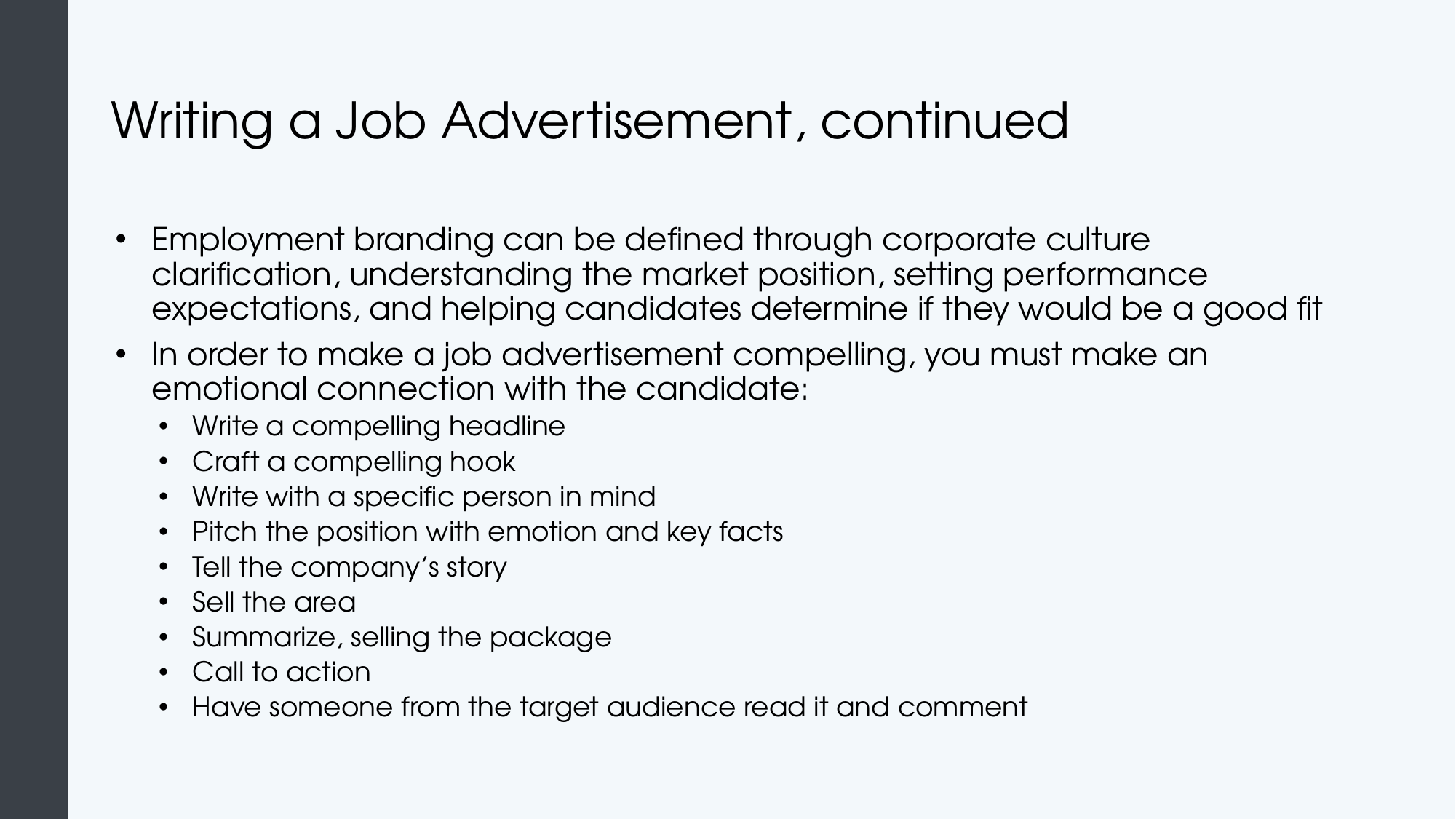

# Writing a Job Advertisement, continued
Employment branding can be defined through corporate culture clarification, understanding the market position, setting performance expectations, and helping candidates determine if they would be a good fit
In order to make a job advertisement compelling, you must make an emotional connection with the candidate:
Write a compelling headline
Craft a compelling hook
Write with a specific person in mind
Pitch the position with emotion and key facts
Tell the company’s story
Sell the area
Summarize, selling the package
Call to action
Have someone from the target audience read it and comment